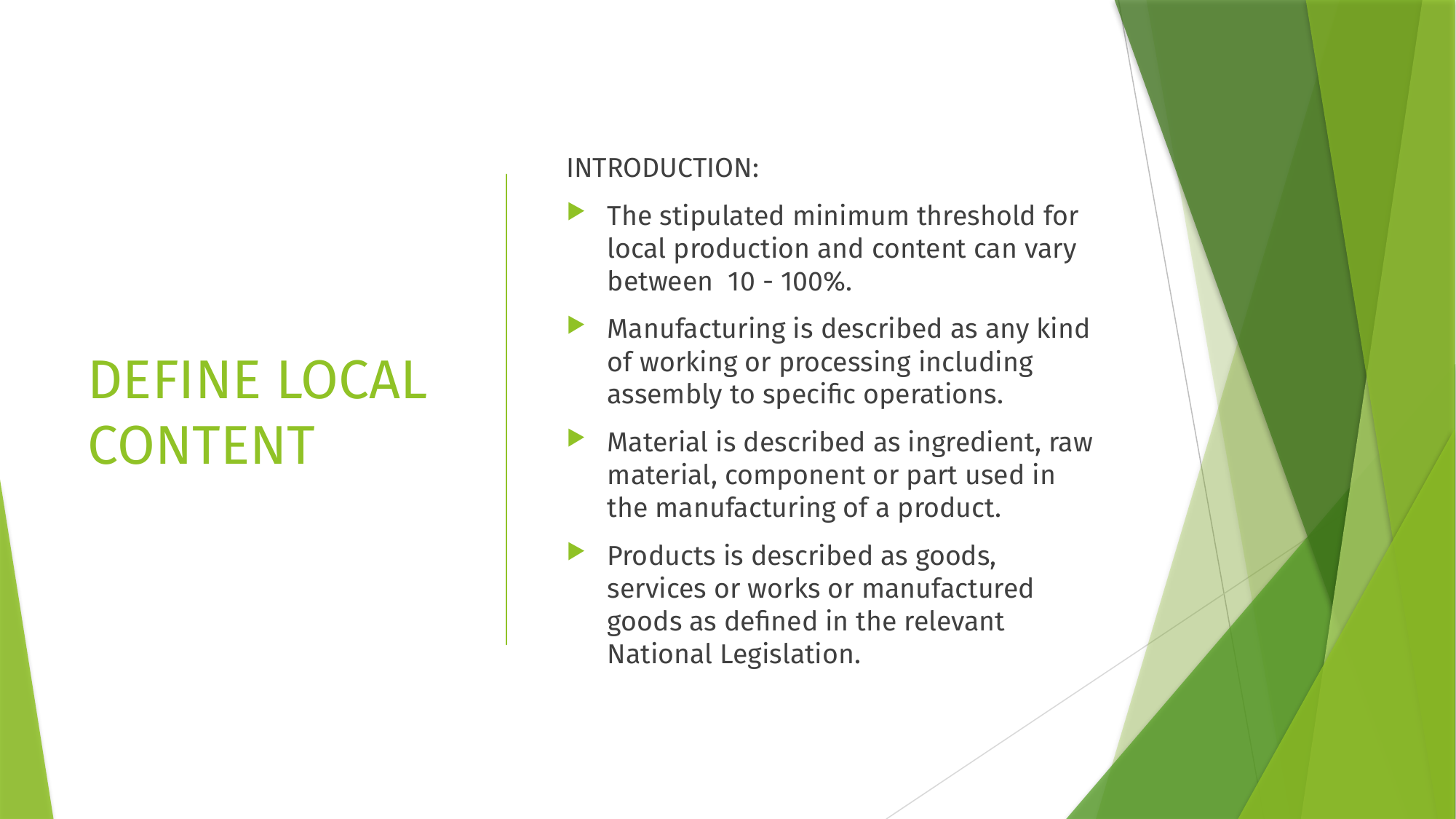

# DEFINE LOCAL CONTENT
INTRODUCTION:
The stipulated minimum threshold for local production and content can vary between  10 - 100%.
Manufacturing is described as any kind of working or processing including assembly to specific operations.
Material is described as ingredient, raw material, component or part used in the manufacturing of a product.
Products is described as goods, services or works or manufactured goods as defined in the relevant National Legislation.